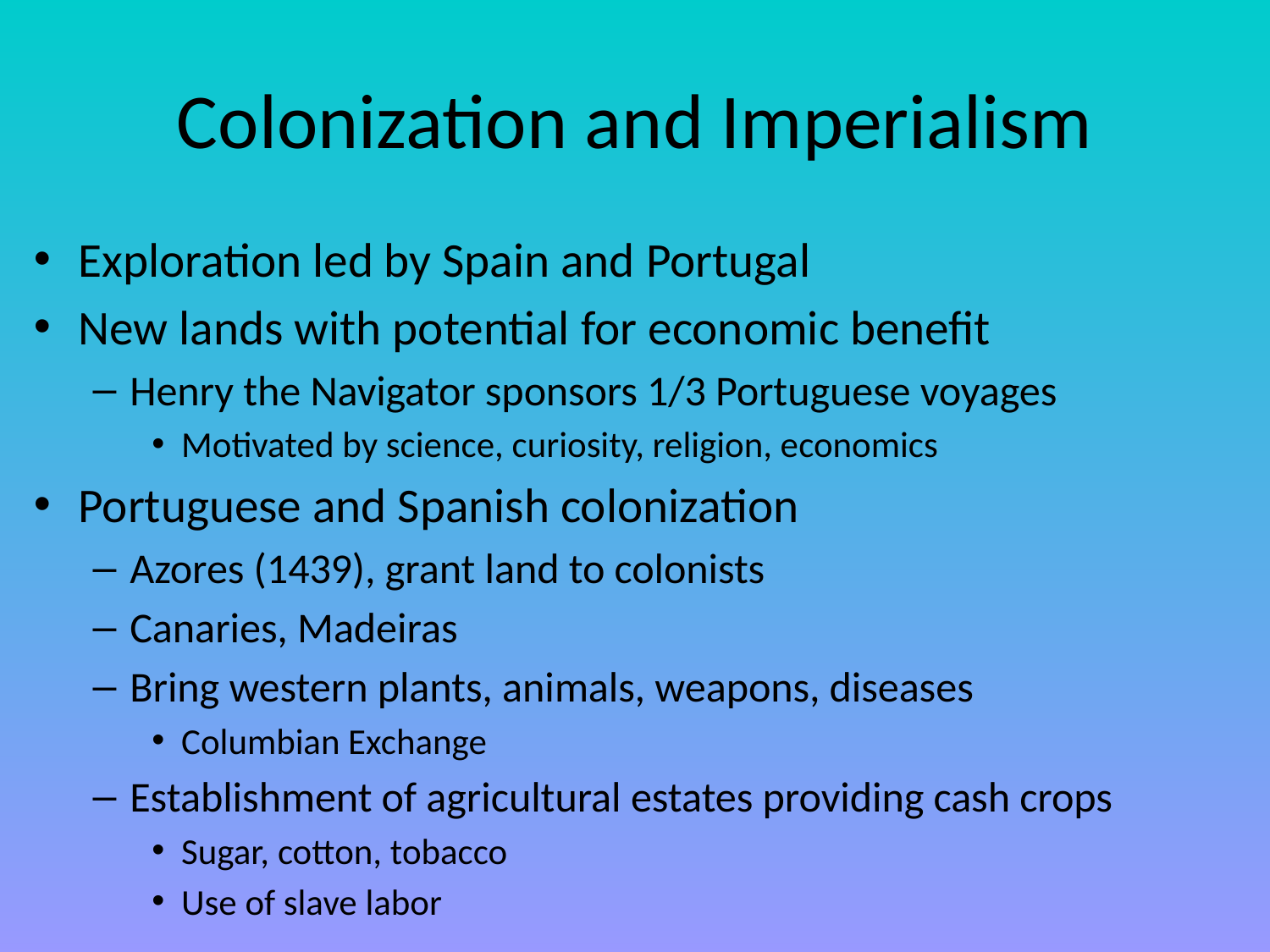

# Colonization and Imperialism
Exploration led by Spain and Portugal
New lands with potential for economic benefit
Henry the Navigator sponsors 1/3 Portuguese voyages
Motivated by science, curiosity, religion, economics
Portuguese and Spanish colonization
Azores (1439), grant land to colonists
Canaries, Madeiras
Bring western plants, animals, weapons, diseases
Columbian Exchange
Establishment of agricultural estates providing cash crops
Sugar, cotton, tobacco
Use of slave labor